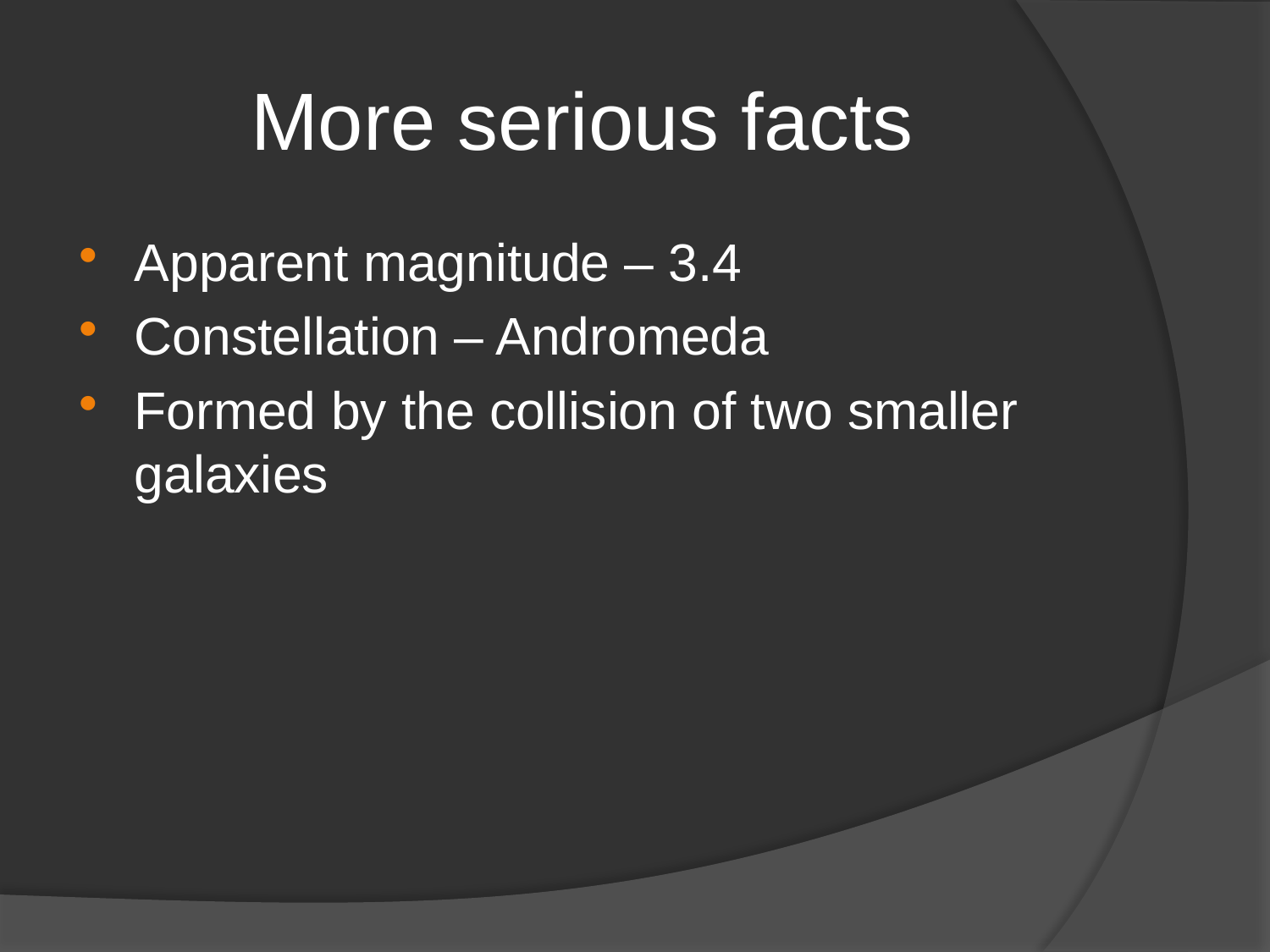

# More serious facts
Apparent magnitude – 3.4
Constellation – Andromeda
Formed by the collision of two smaller galaxies